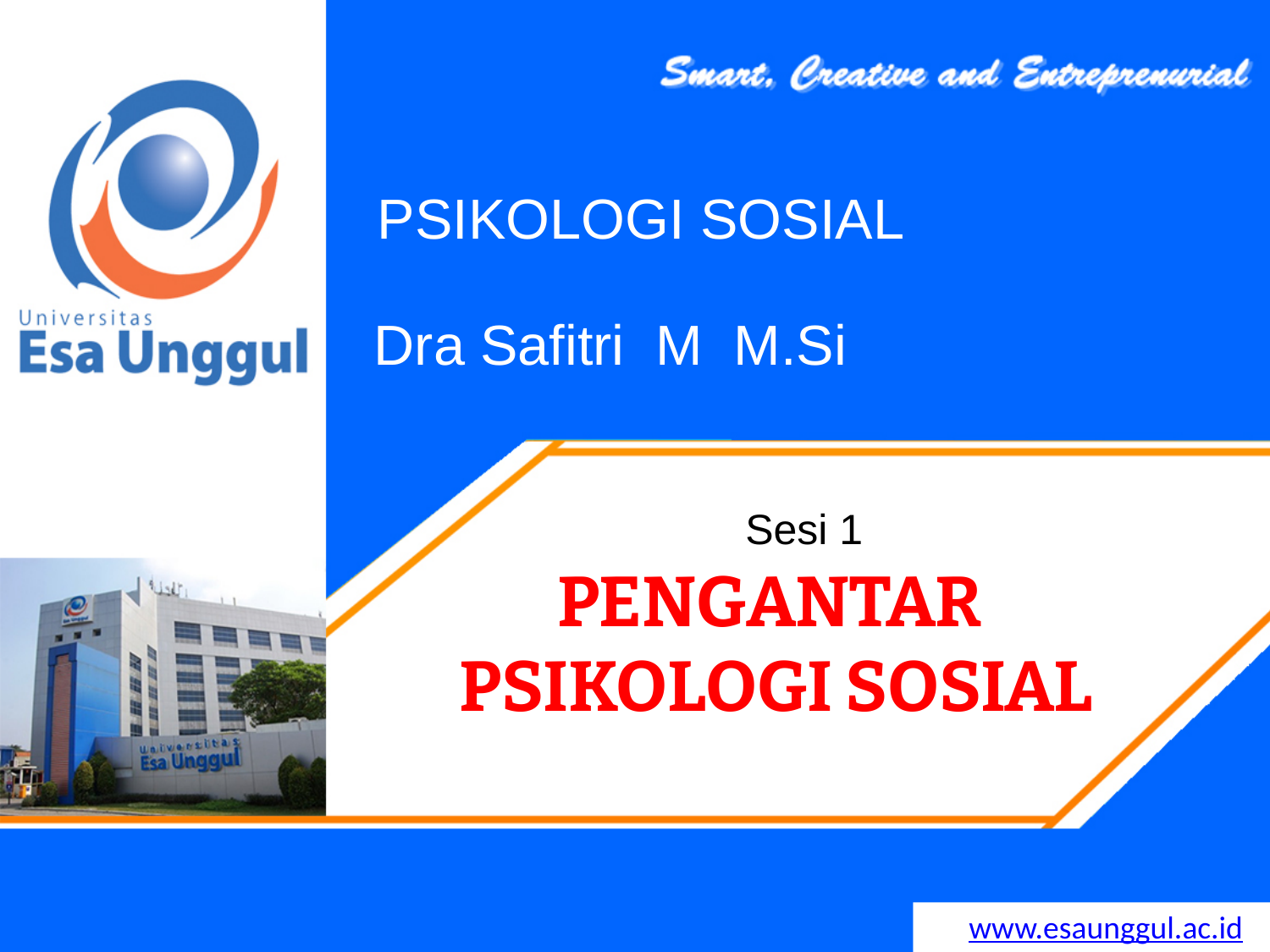

PSIKOLOGI SOSIAL
# Dra Safitri  M  M.Si
Sesi 1
PENGANTAR
PSIKOLOGI SOSIAL